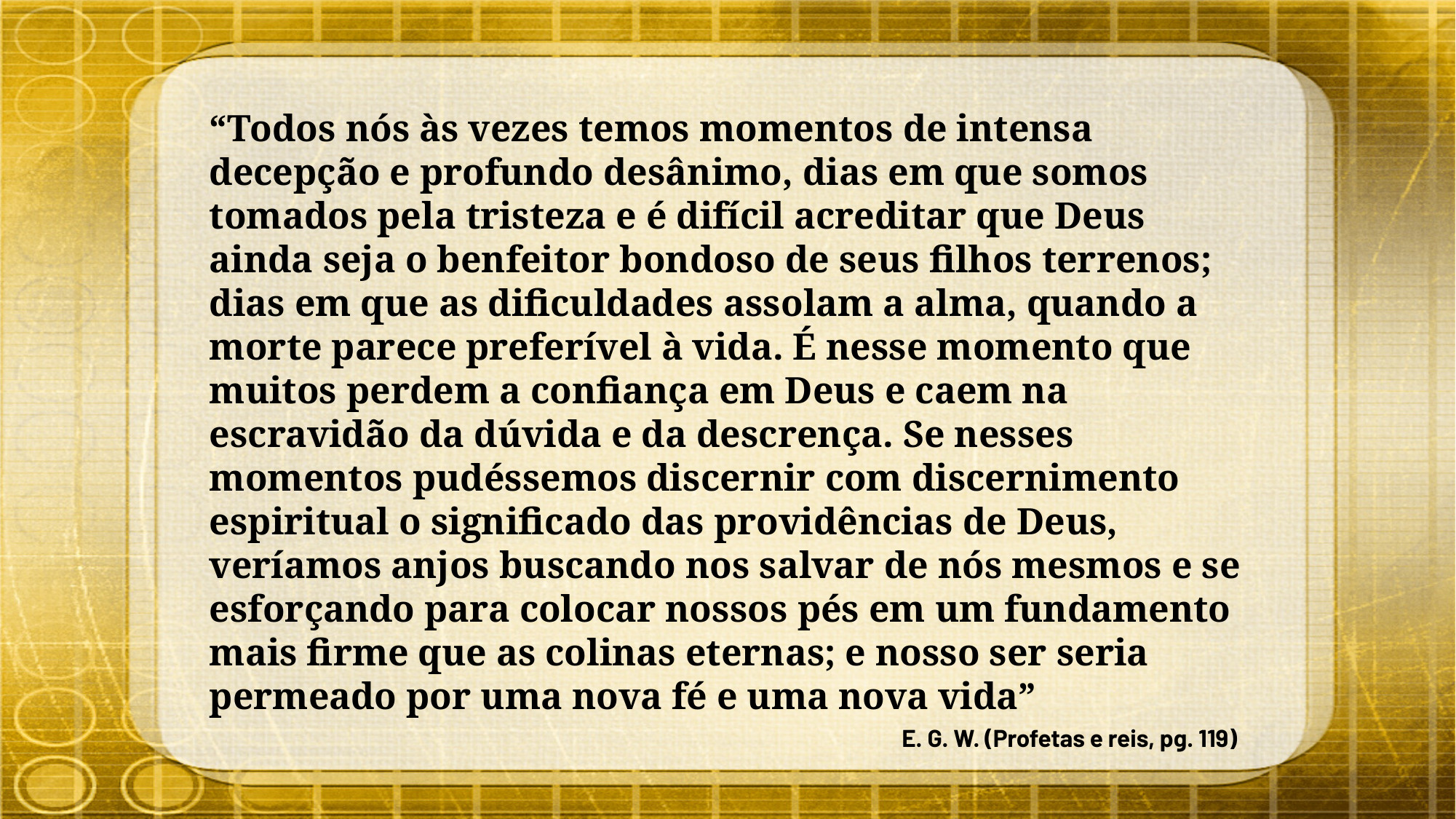

“Todos nós às vezes temos momentos de intensa decepção e profundo desânimo, dias em que somos tomados pela tristeza e é difícil acreditar que Deus ainda seja o benfeitor bondoso de seus filhos terrenos; dias em que as dificuldades assolam a alma, quando a morte parece preferível à vida. É nesse momento que muitos perdem a confiança em Deus e caem na escravidão da dúvida e da descrença. Se nesses momentos pudéssemos discernir com discernimento espiritual o significado das providências de Deus, veríamos anjos buscando nos salvar de nós mesmos e se esforçando para colocar nossos pés em um fundamento mais firme que as colinas eternas; e nosso ser seria permeado por uma nova fé e uma nova vida”
E. G. W. (Profetas e reis, pg. 119)